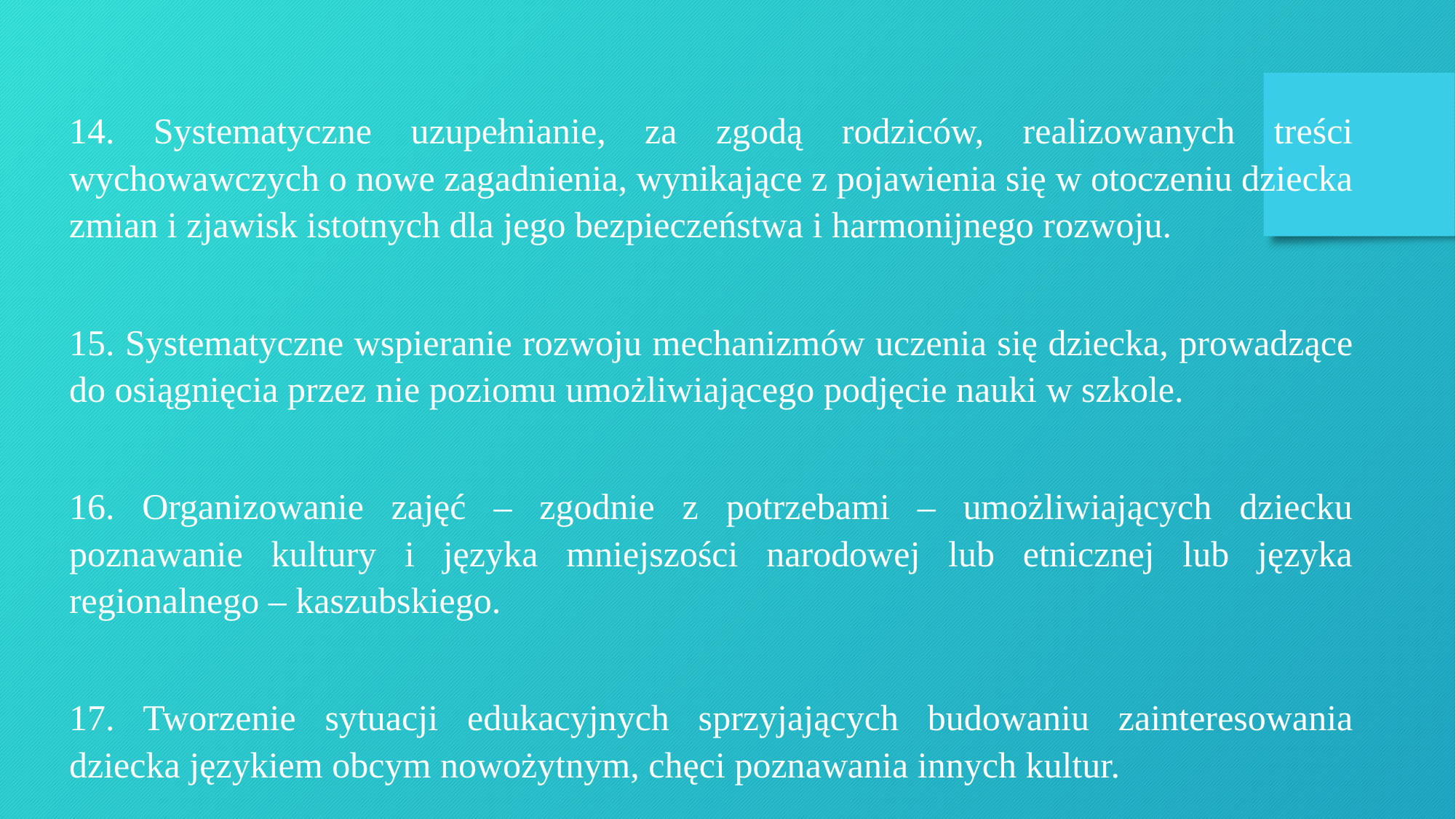

14. Systematyczne uzupełnianie, za zgodą rodziców, realizowanych treści wychowawczych o nowe zagadnienia, wynikające z pojawienia się w otoczeniu dziecka zmian i zjawisk istotnych dla jego bezpieczeństwa i harmonijnego rozwoju.

15. Systematyczne wspieranie rozwoju mechanizmów uczenia się dziecka, prowadzące do osiągnięcia przez nie poziomu umożliwiającego podjęcie nauki w szkole.

16. Organizowanie zajęć – zgodnie z potrzebami – umożliwiających dziecku poznawanie kultury i języka mniejszości narodowej lub etnicznej lub języka regionalnego – kaszubskiego.

17. Tworzenie sytuacji edukacyjnych sprzyjających budowaniu zainteresowania dziecka językiem obcym nowożytnym, chęci poznawania innych kultur.